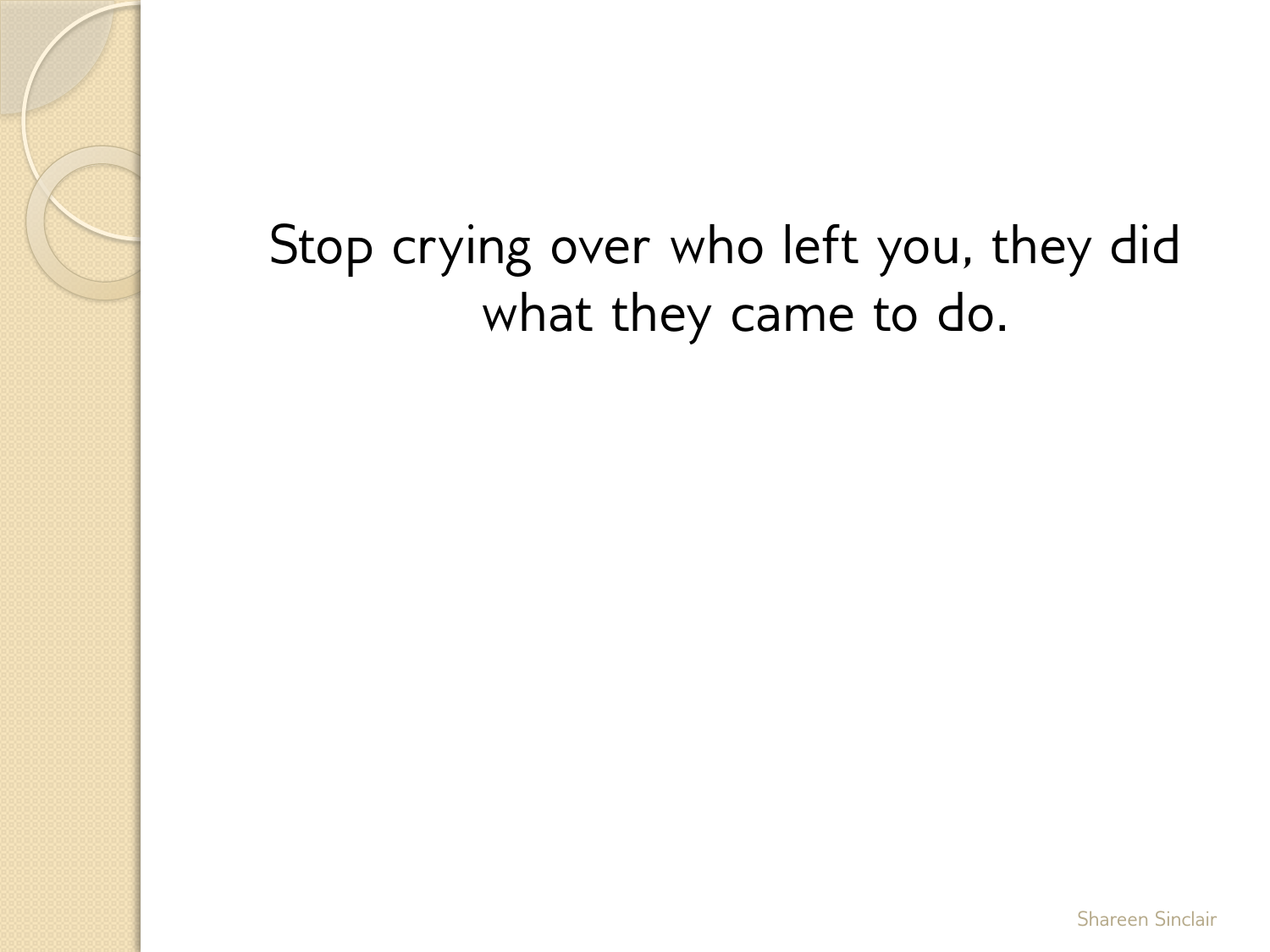

#
Stop crying over who left you, they did what they came to do.

Shareen Sinclair